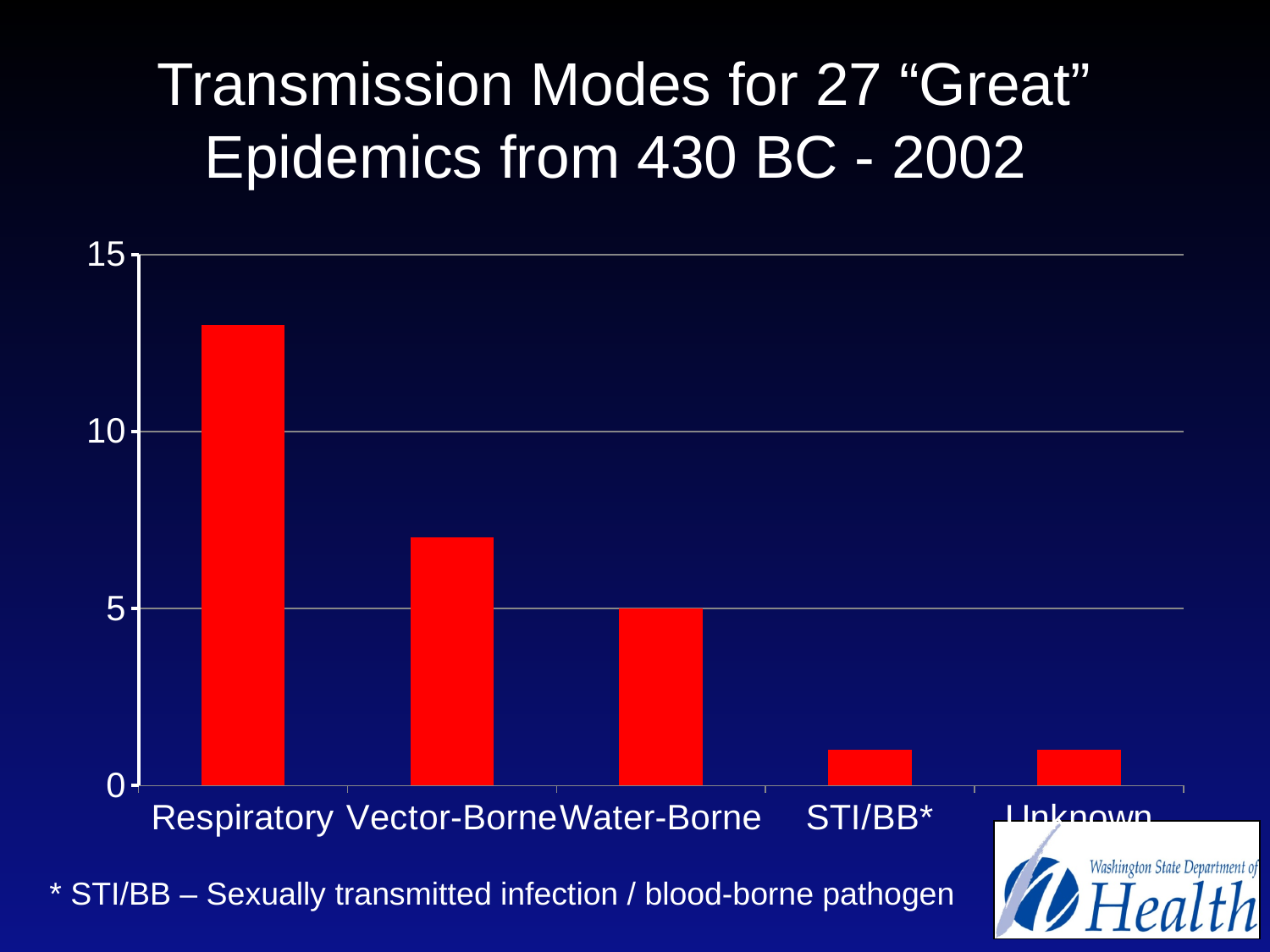

# Transmission Modes for 27 “Great” Epidemics from 430 BC - 2002

### Chart

| Category | Column1 |
|---|---|
| Respiratory | 13.0 |
| Vector-Borne | 7.0 |
| Water-Borne | 5.0 |
| STI/BB* | 1.0 |
| Unknown | 1.0 |
* STI/BB – Sexually transmitted infection / blood-borne pathogen